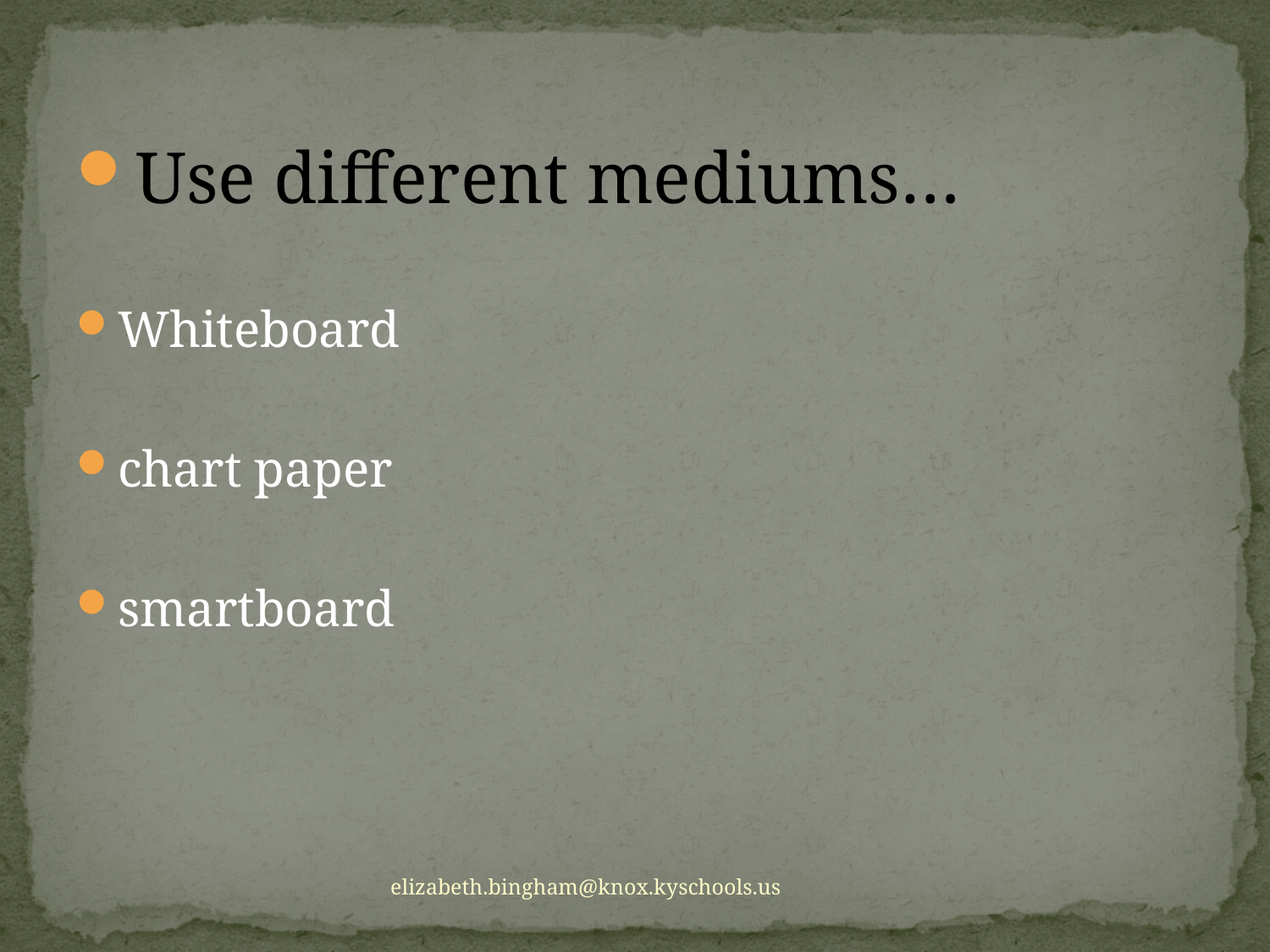

Use different mediums…

Whiteboard

chart paper

smartboard

elizabeth.bingham@knox.kyschools.us